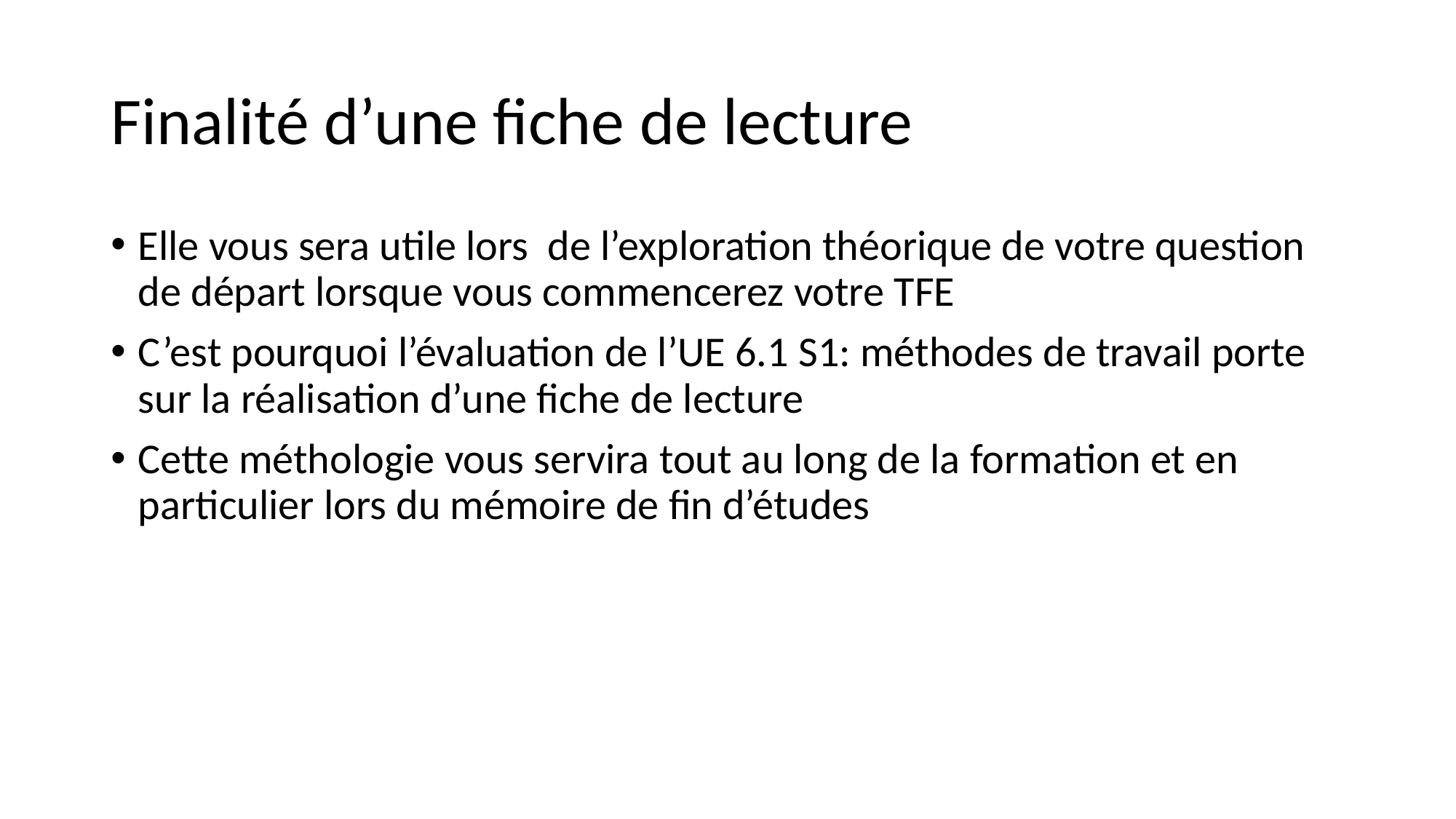

# Finalité d’une fiche de lecture
Elle vous sera utile lors  de l’exploration théorique de votre question de départ lorsque vous commencerez votre TFE
C’est pourquoi l’évaluation de l’UE 6.1 S1: méthodes de travail porte sur la réalisation d’une fiche de lecture
Cette méthologie vous servira tout au long de la formation et en particulier lors du mémoire de fin d’études